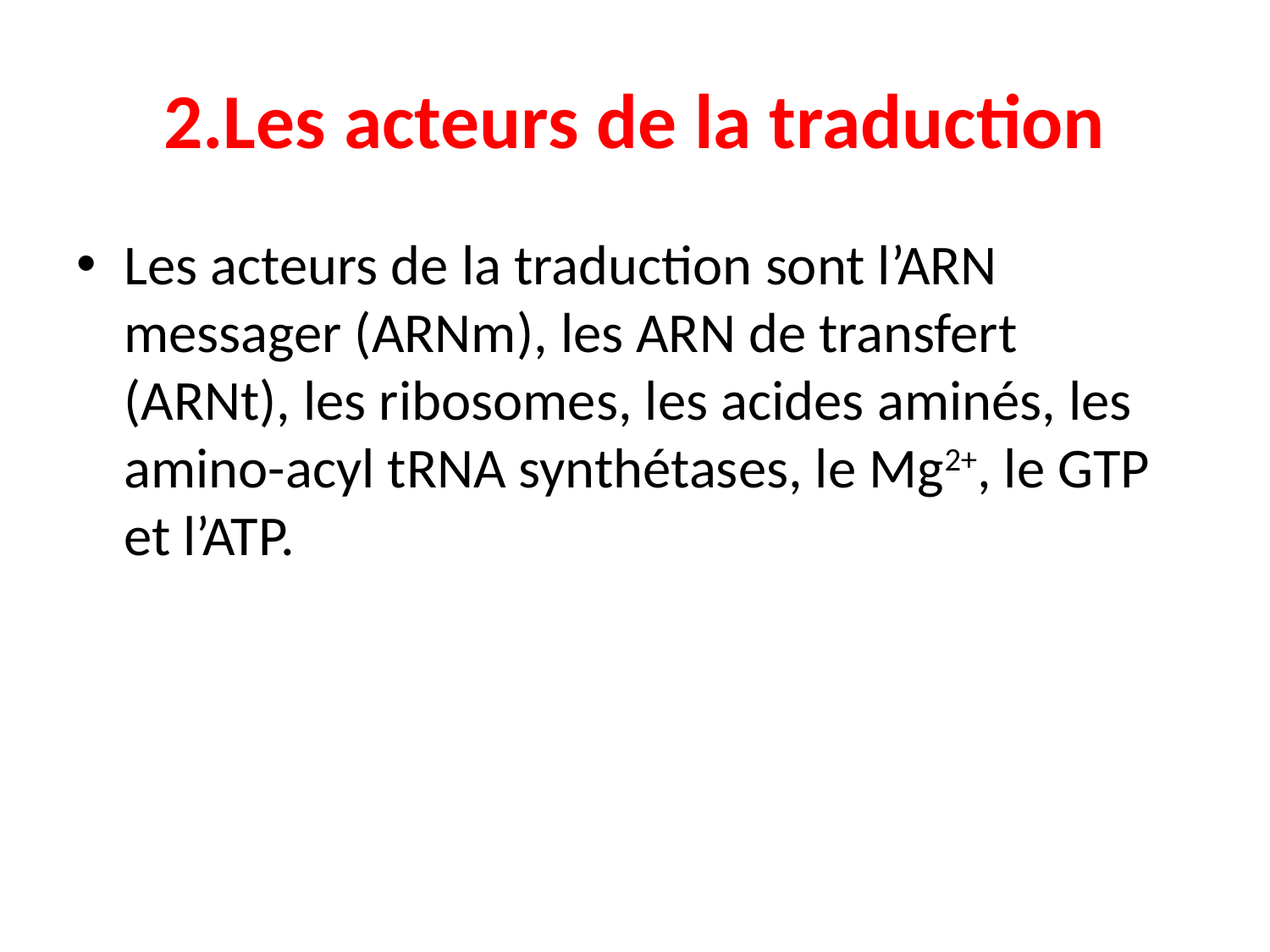

# 2.Les acteurs de la traduction
Les acteurs de la traduction sont l’ARN messager (ARNm), les ARN de transfert (ARNt), les ribosomes, les acides aminés, les amino-acyl tRNA synthétases, le Mg2+, le GTP et l’ATP.